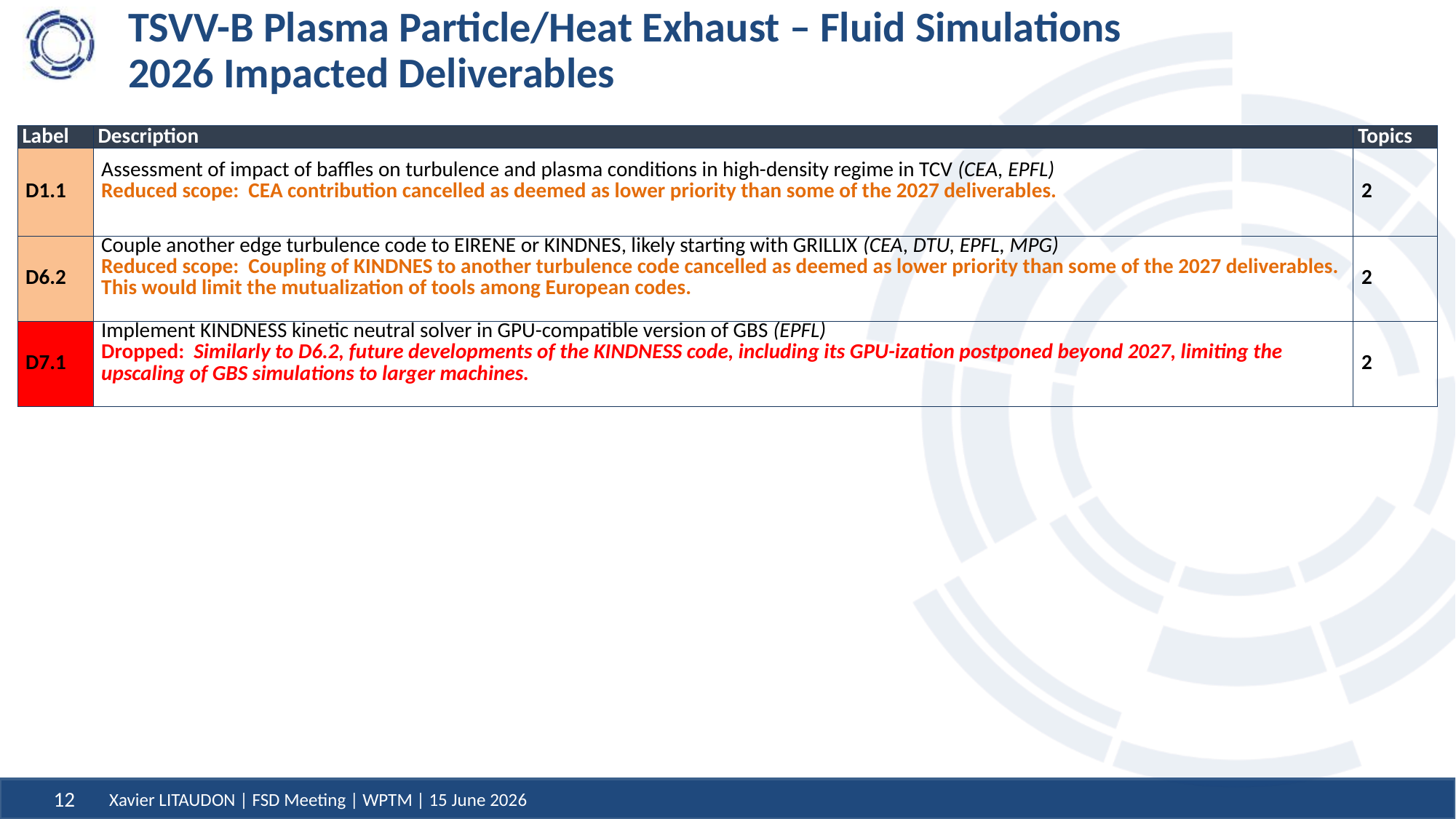

# TSVV-B Plasma Particle/Heat Exhaust – Fluid Simulations 2026 Impacted Deliverables
| Label | Description | Topics |
| --- | --- | --- |
| D1.1 | Assessment of impact of baffles on turbulence and plasma conditions in high-density regime in TCV (CEA, EPFL) Reduced scope: CEA contribution cancelled as deemed as lower priority than some of the 2027 deliverables. | 2 |
| D6.2 | Couple another edge turbulence code to EIRENE or KINDNES, likely starting with GRILLIX (CEA, DTU, EPFL, MPG) Reduced scope: Coupling of KINDNES to another turbulence code cancelled as deemed as lower priority than some of the 2027 deliverables. This would limit the mutualization of tools among European codes. | 2 |
| D7.1 | Implement KINDNESS kinetic neutral solver in GPU-compatible version of GBS (EPFL) Dropped: Similarly to D6.2, future developments of the KINDNESS code, including its GPU-ization postponed beyond 2027, limiting the upscaling of GBS simulations to larger machines. | 2 |
Xavier LITAUDON | FSD Meeting | WPTM | 15 June 2026
12